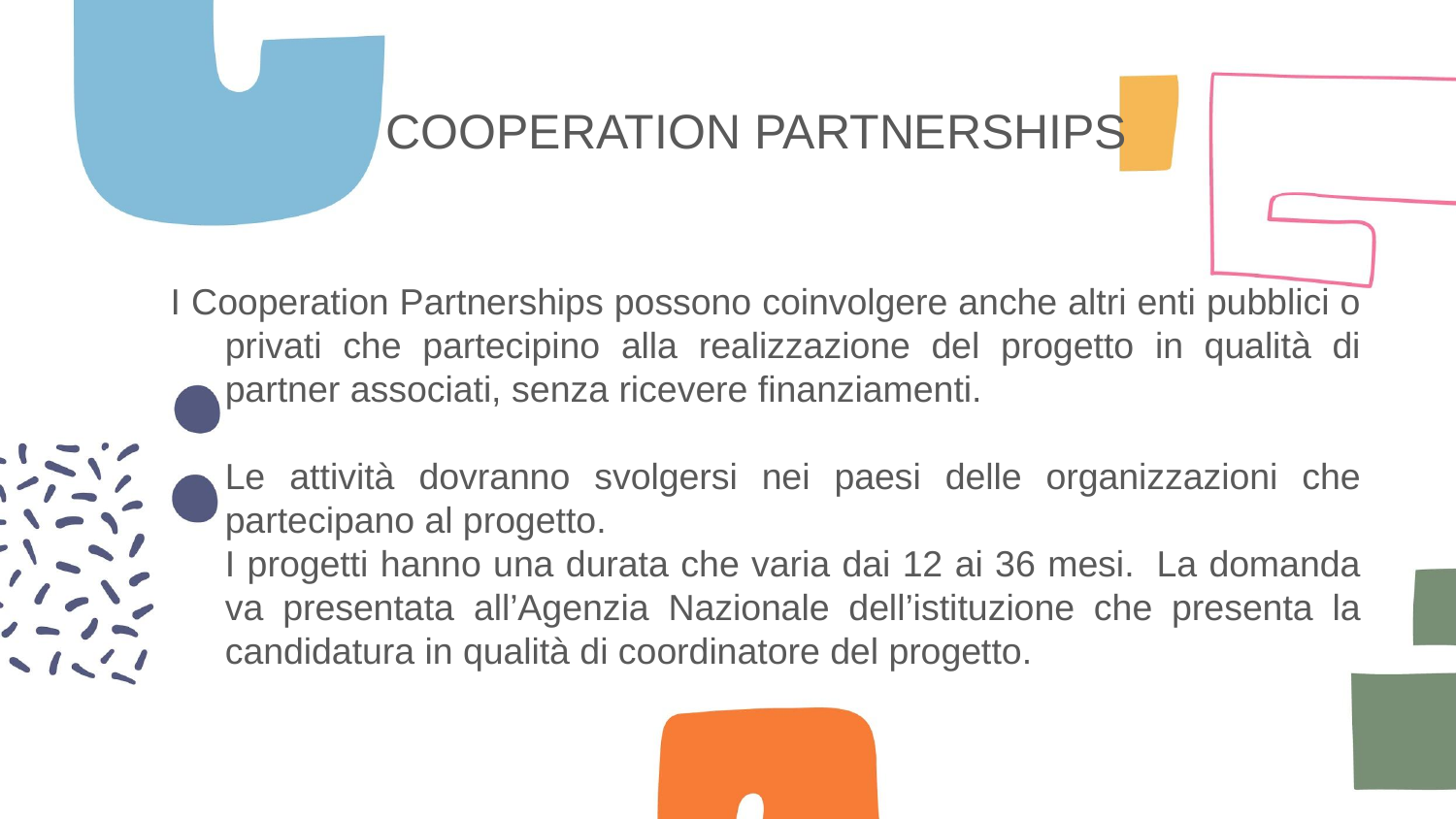

# COOPERATION PARTNERSHIPS
I Cooperation Partnerships possono coinvolgere anche altri enti pubblici o privati che partecipino alla realizzazione del progetto in qualità di partner associati, senza ricevere finanziamenti.

	Le attività dovranno svolgersi nei paesi delle organizzazioni che partecipano al progetto.
	I progetti hanno una durata che varia dai 12 ai 36 mesi.  La domanda va presentata all’Agenzia Nazionale dell’istituzione che presenta la candidatura in qualità di coordinatore del progetto.